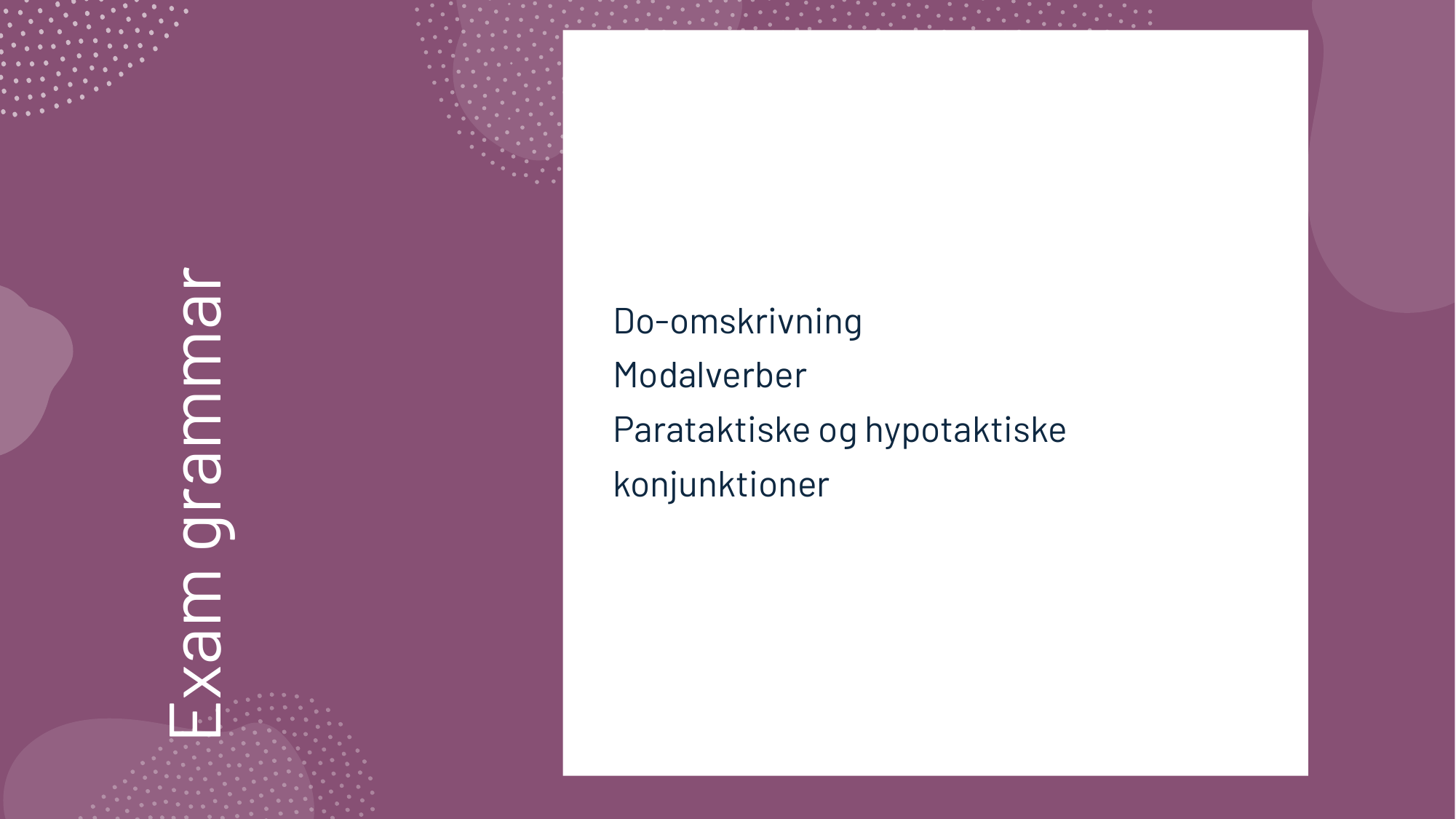

Do-omskrivning
Modalverber
Parataktiske og hypotaktiske
konjunktioner
# Exam grammar